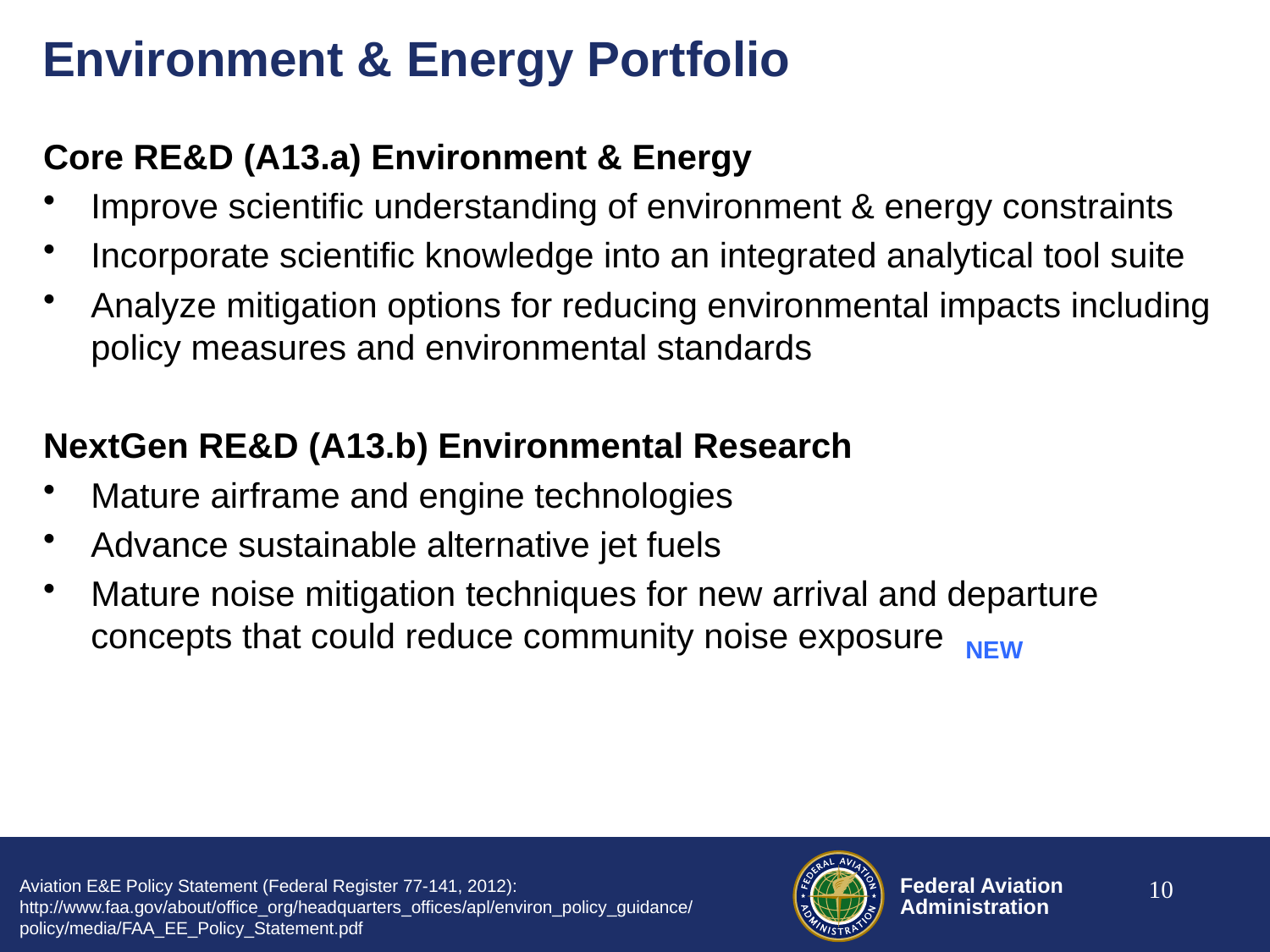

# Environment & Energy Portfolio
Core RE&D (A13.a) Environment & Energy
Improve scientific understanding of environment & energy constraints
Incorporate scientific knowledge into an integrated analytical tool suite
Analyze mitigation options for reducing environmental impacts including policy measures and environmental standards

NextGen RE&D (A13.b) Environmental Research
Mature airframe and engine technologies
Advance sustainable alternative jet fuels
Mature noise mitigation techniques for new arrival and departure concepts that could reduce community noise exposure

NEW
10
Aviation E&E Policy Statement (Federal Register 77-141, 2012): http://www.faa.gov/about/office_org/headquarters_offices/apl/environ_policy_guidance/policy/media/FAA_EE_Policy_Statement.pdf